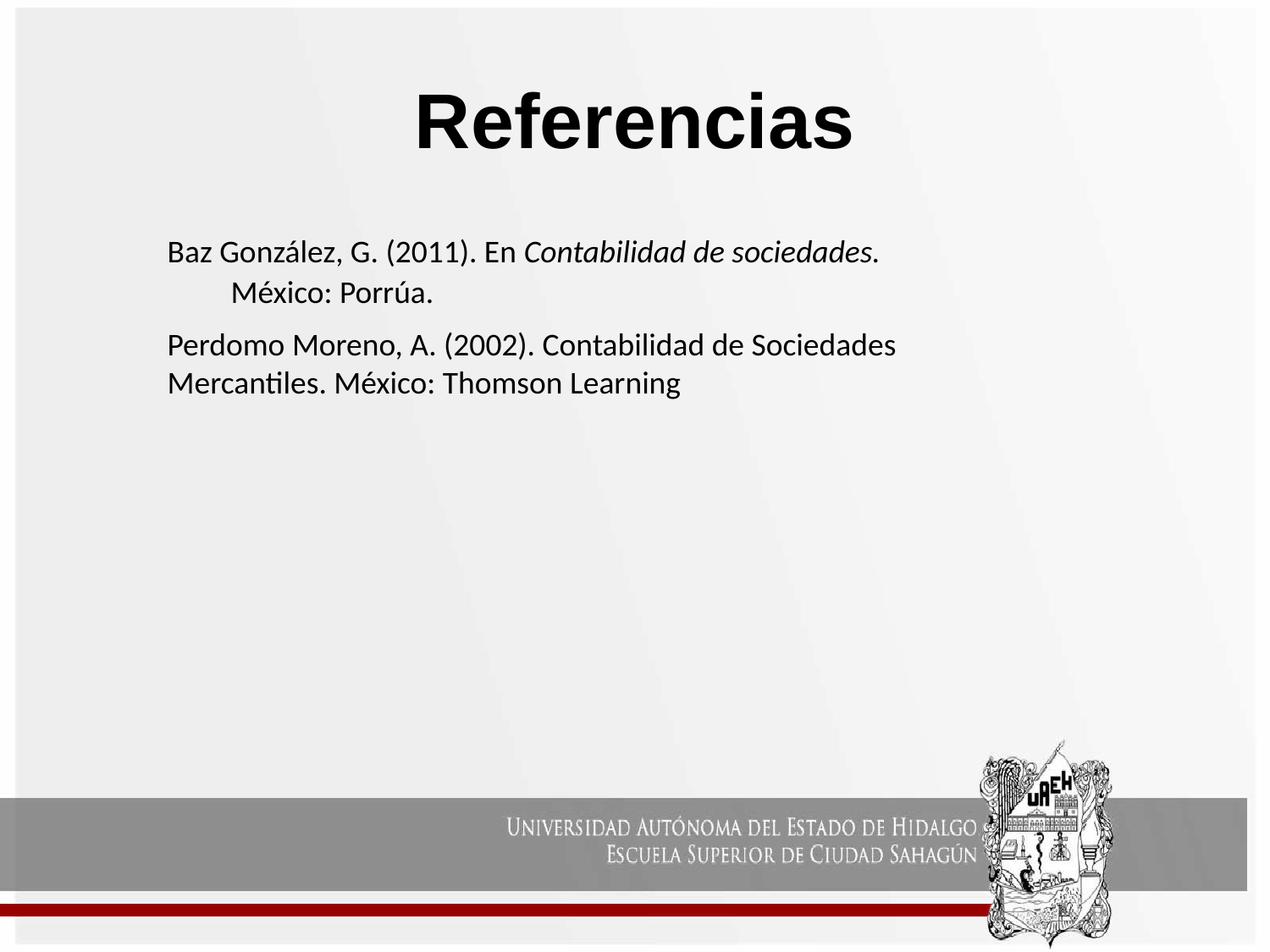

# Referencias

Baz González, G. (2011). En Contabilidad de sociedades. México: Porrúa.
Perdomo Moreno, A. (2002). Contabilidad de Sociedades Mercantiles. México: Thomson Learning